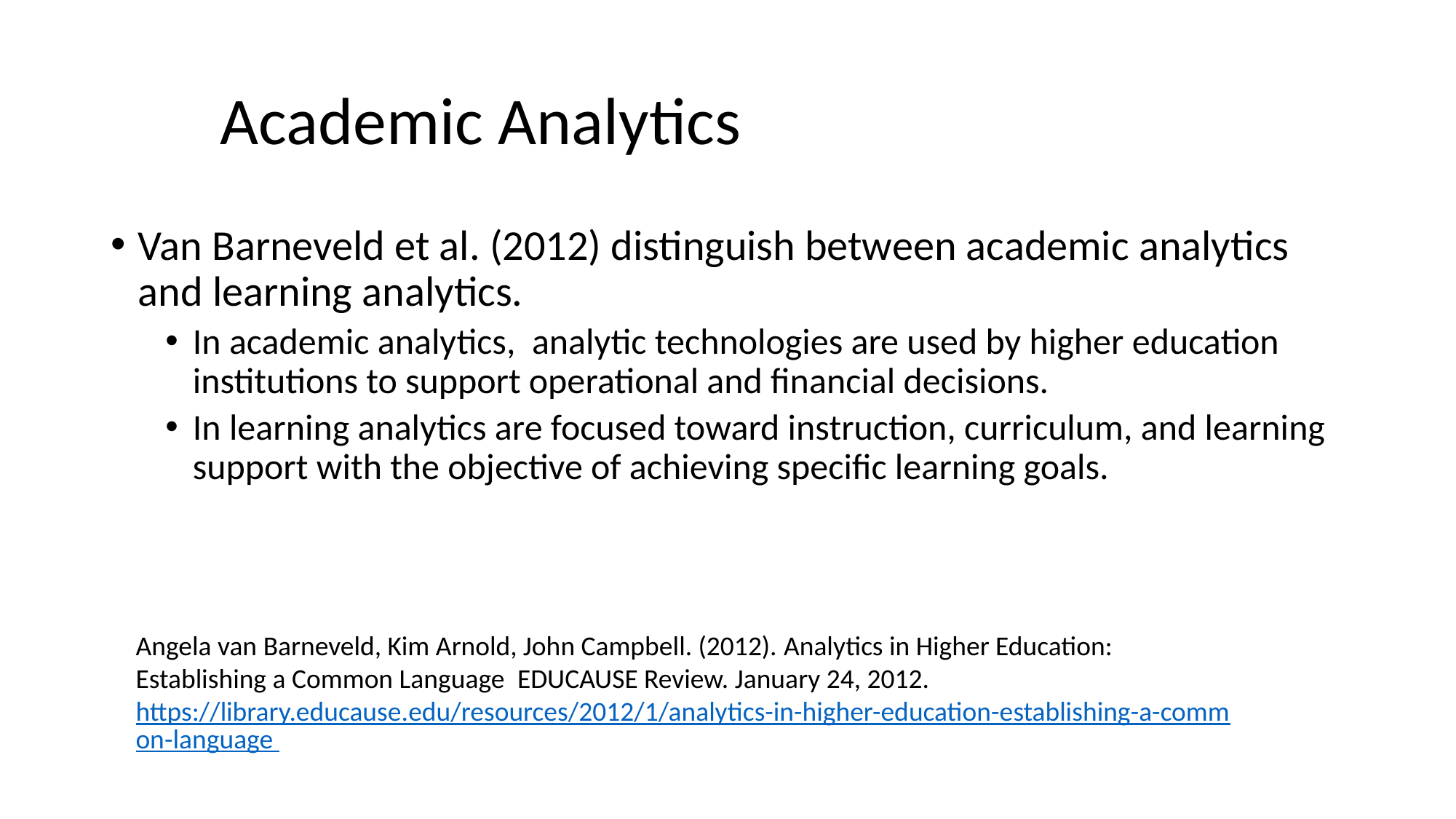

# Academic Analytics
Van Barneveld et al. (2012) distinguish between academic analytics and learning analytics.
In academic analytics,  analytic technologies are used by higher education institutions to support operational and financial decisions.
In learning analytics are focused toward instruction, curriculum, and learning support with the objective of achieving specific learning goals.

Angela van Barneveld, Kim Arnold, John Campbell. (2012). Analytics in Higher Education: Establishing a Common Language  EDUCAUSE Review. January 24, 2012. https://library.educause.edu/resources/2012/1/analytics-in-higher-education-establishing-a-common-language